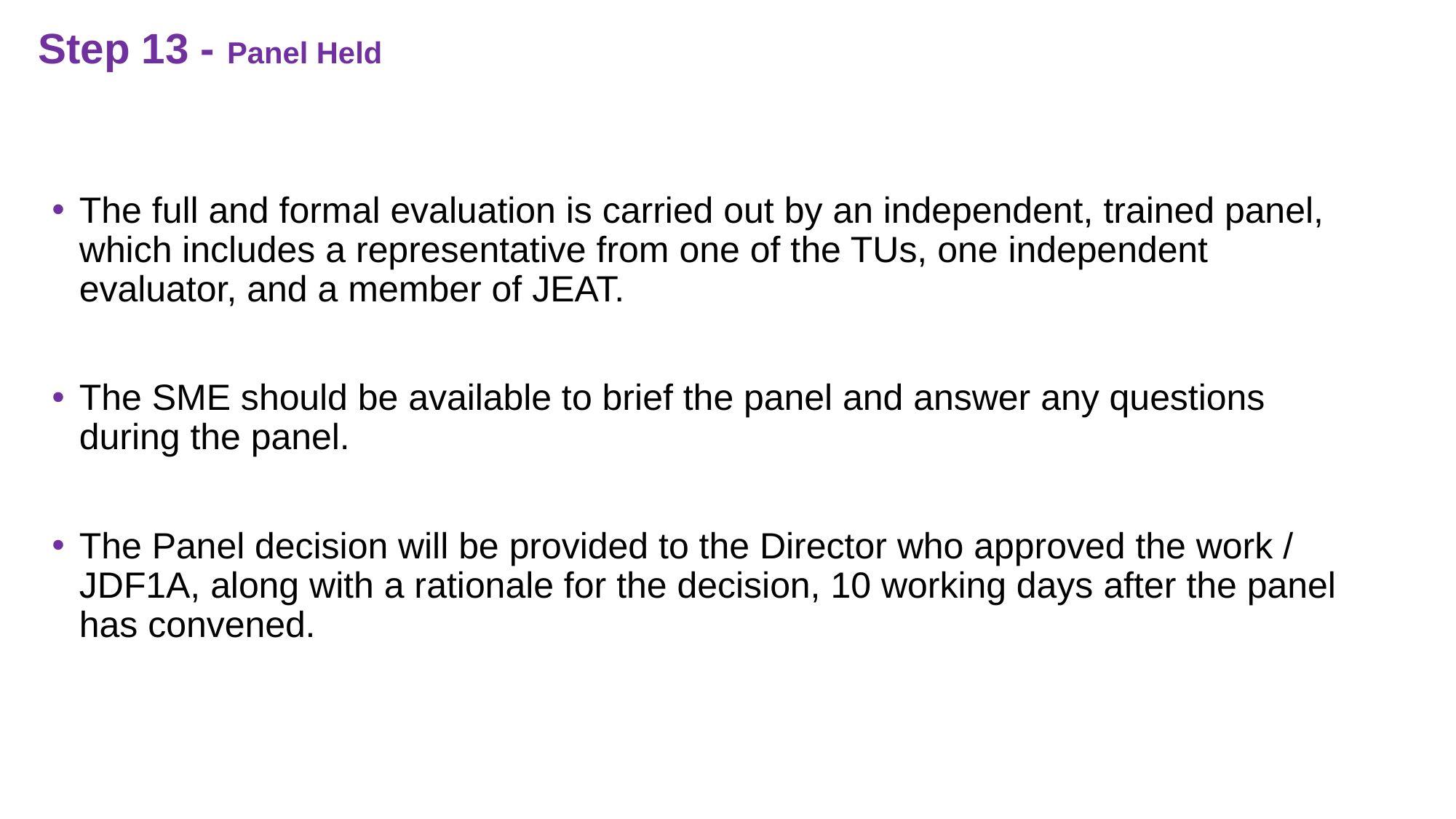

# Step 13 - Panel Held
The full and formal evaluation is carried out by an independent, trained panel, which includes a representative from one of the TUs, one independent evaluator, and a member of JEAT.

The SME should be available to brief the panel and answer any questions during the panel.​

The Panel decision will be provided to the Director who approved the work / JDF1A, along with a rationale for the decision, 10 working days after the panel has convened. ​